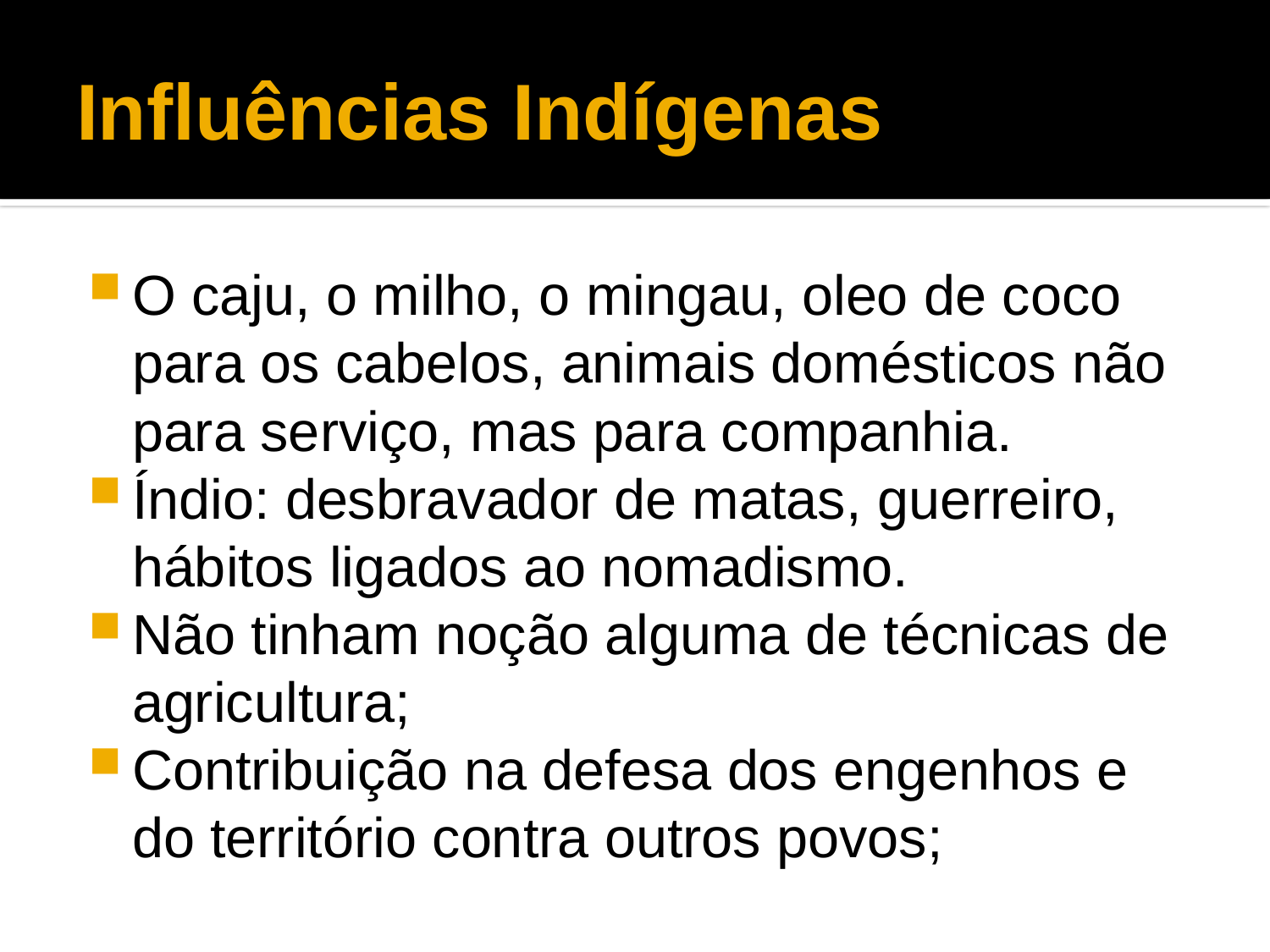

# Influências Indígenas
O caju, o milho, o mingau, oleo de coco para os cabelos, animais domésticos não para serviço, mas para companhia.
Índio: desbravador de matas, guerreiro, hábitos ligados ao nomadismo.
Não tinham noção alguma de técnicas de agricultura;
Contribuição na defesa dos engenhos e do território contra outros povos;